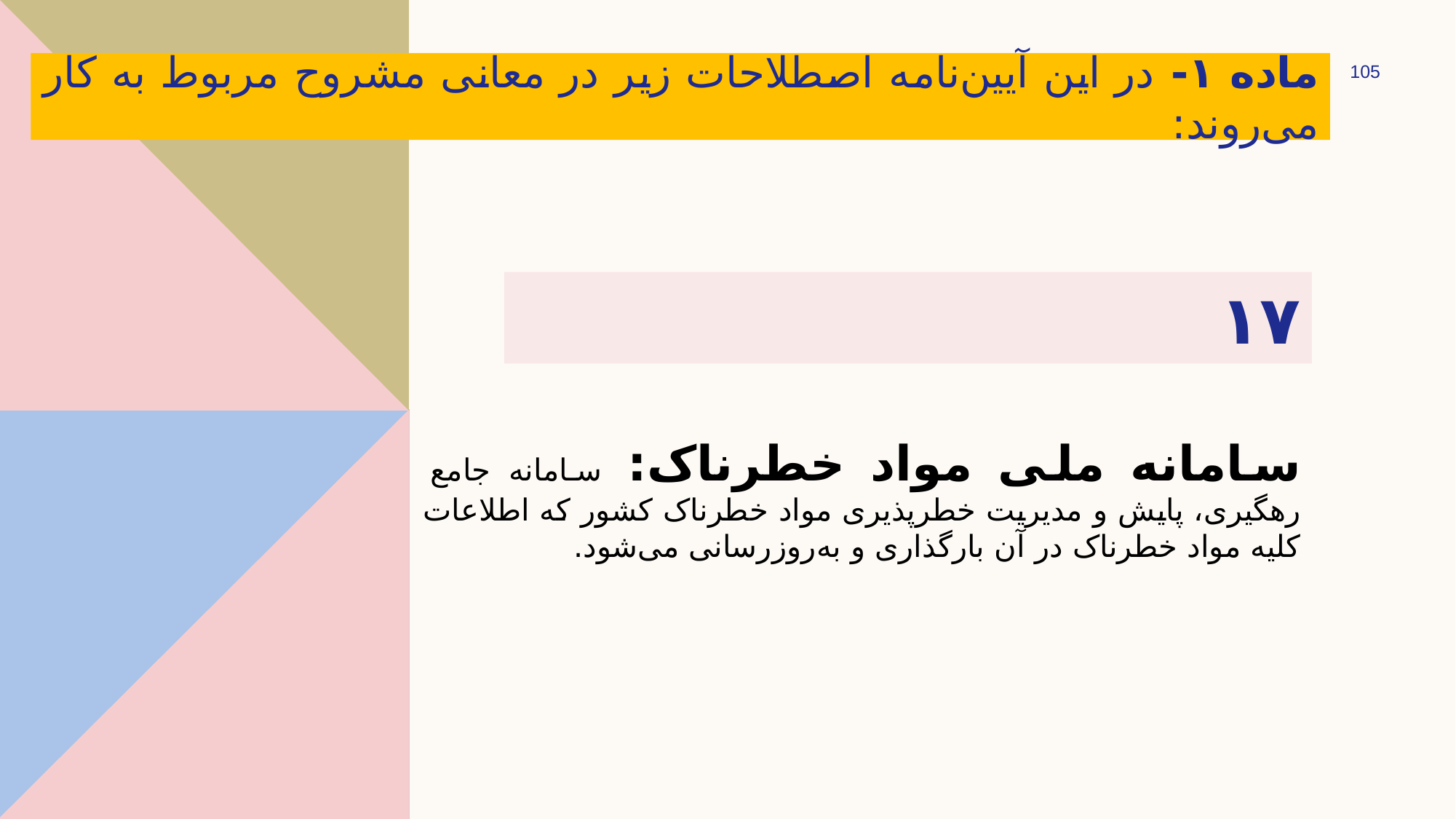

ماده ۱- در این آیین‌نامه اصطلاحات زیر در معانی مشروح مربوط به کار می‌روند:
Presentation title
105
# ۱۷

سامانه ملی مواد خطرناک: سامانه جامع رهگیری، پایش و مدیریت خطرپذیری مواد خطرناک کشور که اطلاعات کلیه مواد خطرناک در آن بارگذاری و به‌روزرسانی می‌شود.